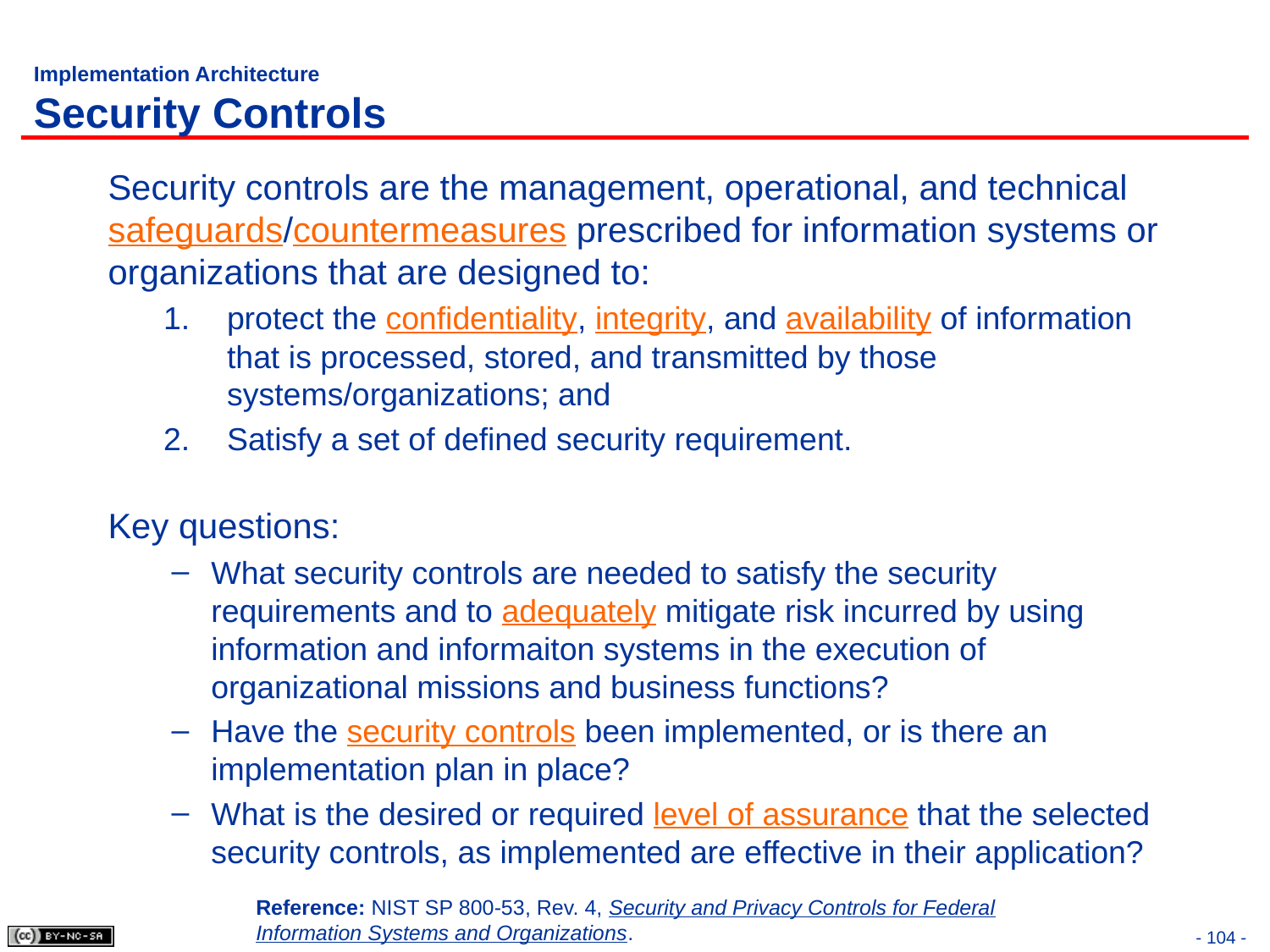

# Implementation Architecture Security Controls
Security controls are the management, operational, and technical safeguards/countermeasures prescribed for information systems or organizations that are designed to:
protect the confidentiality, integrity, and availability of information that is processed, stored, and transmitted by those systems/organizations; and
Satisfy a set of defined security requirement.

Key questions:
What security controls are needed to satisfy the security requirements and to adequately mitigate risk incurred by using information and informaiton systems in the execution of organizational missions and business functions?
Have the security controls been implemented, or is there an implementation plan in place?
What is the desired or required level of assurance that the selected security controls, as implemented are effective in their application?
Reference: NIST SP 800-53, Rev. 4, Security and Privacy Controls for Federal Information Systems and Organizations.
- 104 -